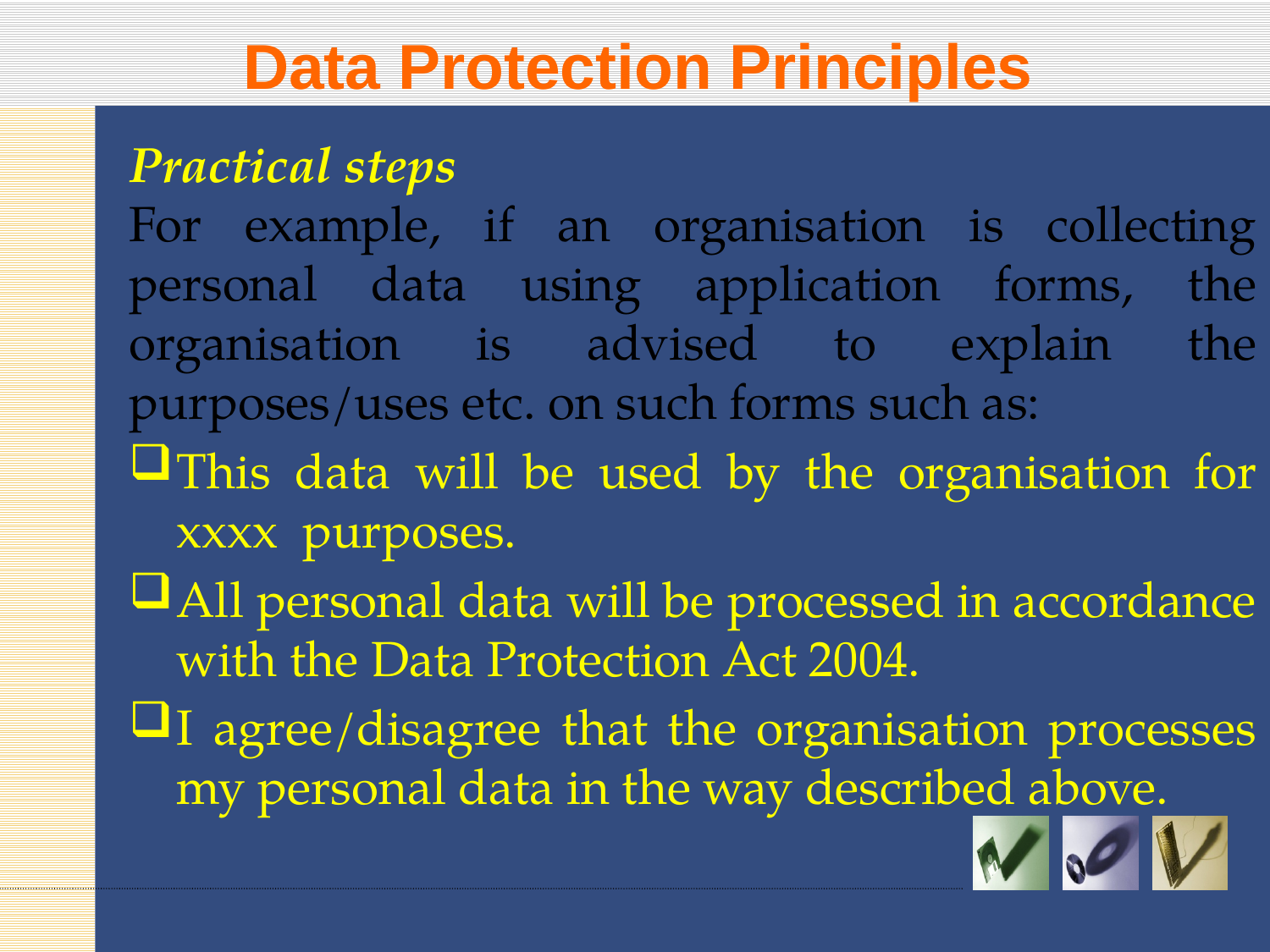

# Data Protection Principles
Practical steps
For example, if an organisation is collecting personal data using application forms, the organisation is advised to explain the purposes/uses etc. on such forms such as:
This data will be used by the organisation for xxxx  purposes.
All personal data will be processed in accordance with the Data Protection Act 2004.
I agree/disagree that the organisation processes my personal data in the way described above.